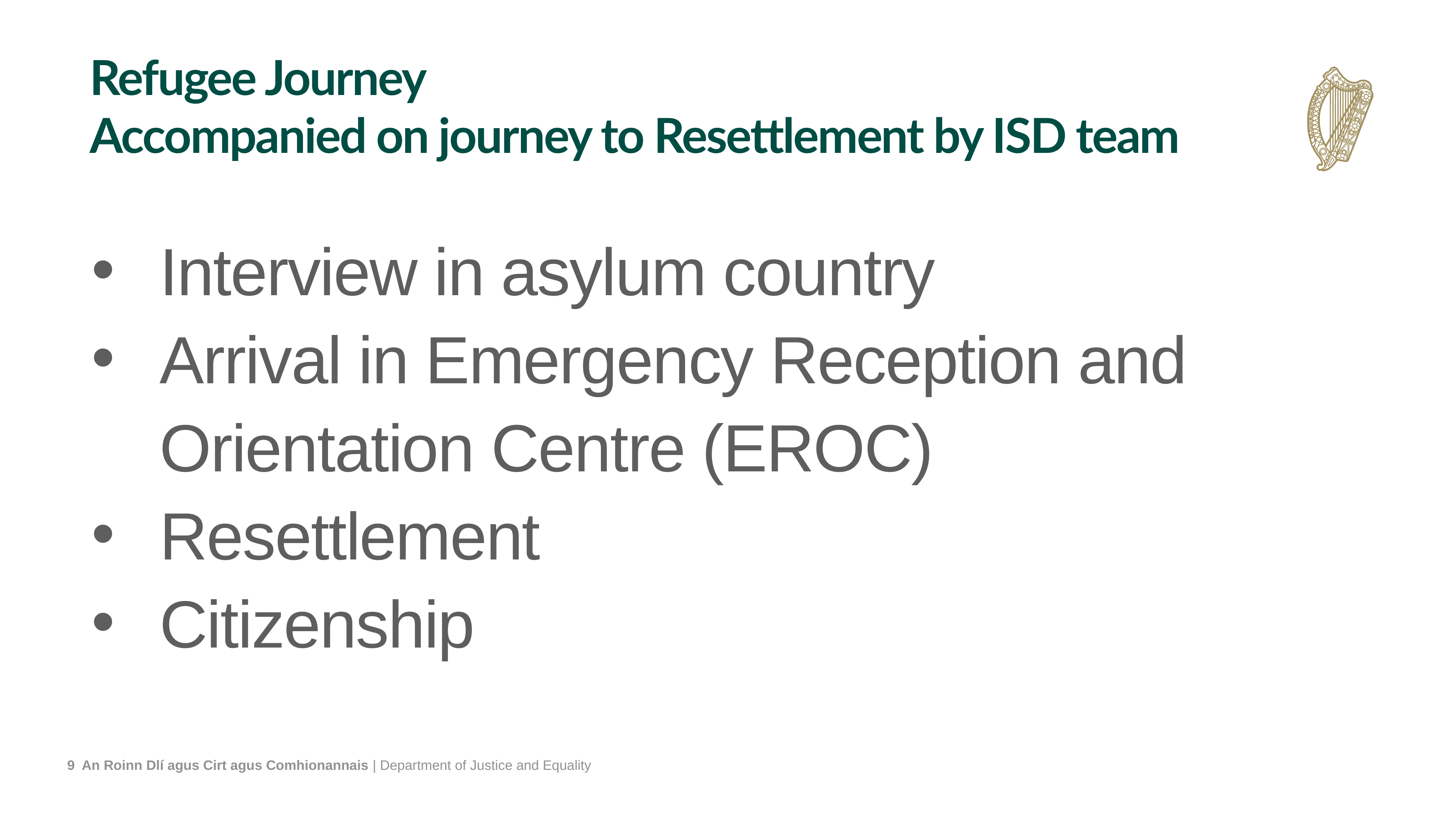

# Refugee Journey Accompanied on journey to Resettlement by ISD team
Interview in asylum country
Arrival in Emergency Reception and Orientation Centre (EROC)
Resettlement
Citizenship